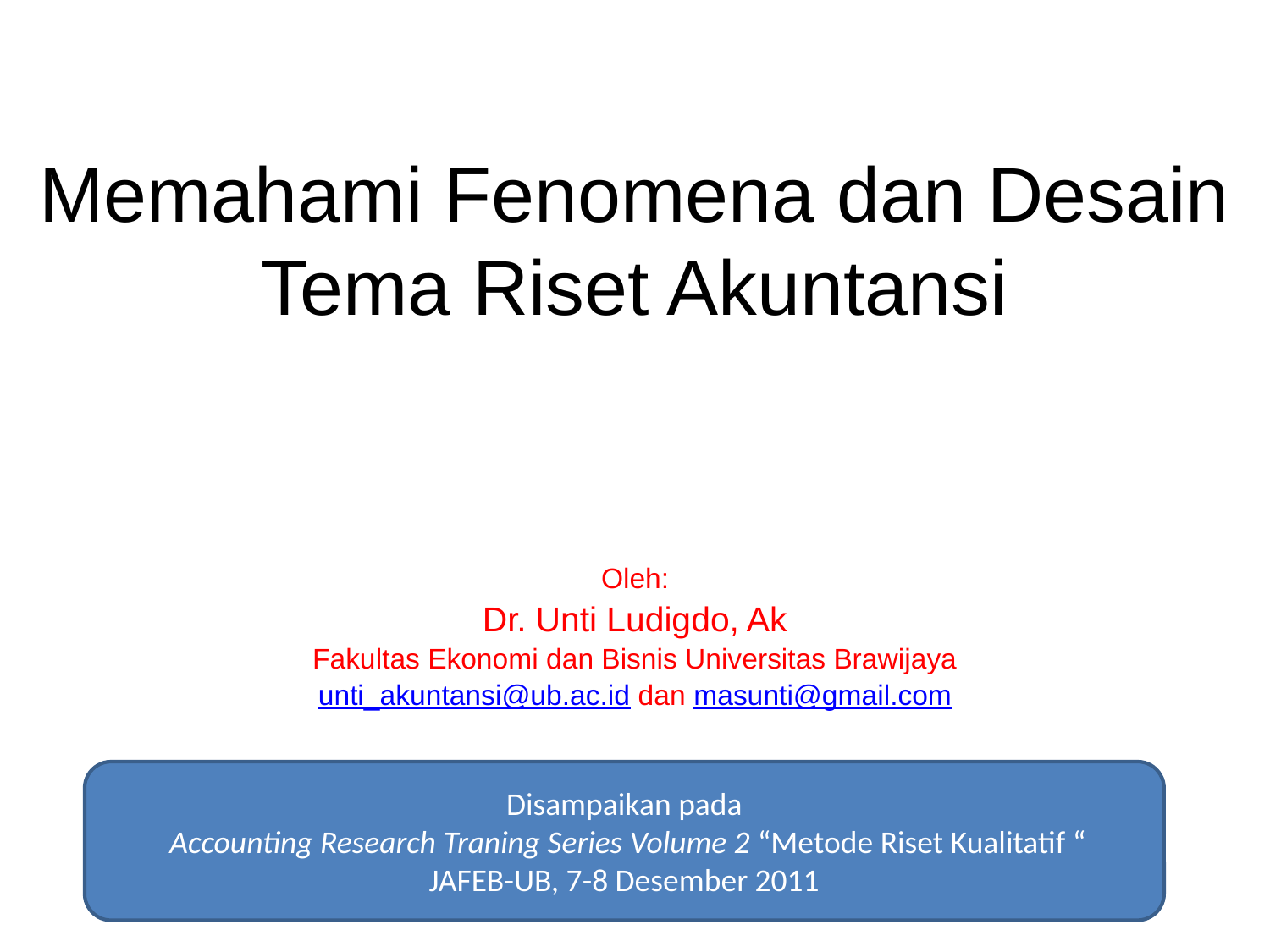

# Memahami Fenomena dan Desain Tema Riset Akuntansi

Oleh:
Dr. Unti Ludigdo, Ak
Fakultas Ekonomi dan Bisnis Universitas Brawijaya
unti_akuntansi@ub.ac.id dan masunti@gmail.com

Disampaikan pada
 Accounting Research Traning Series Volume 2 “Metode Riset Kualitatif “
 JAFEB-UB, 7-8 Desember 2011